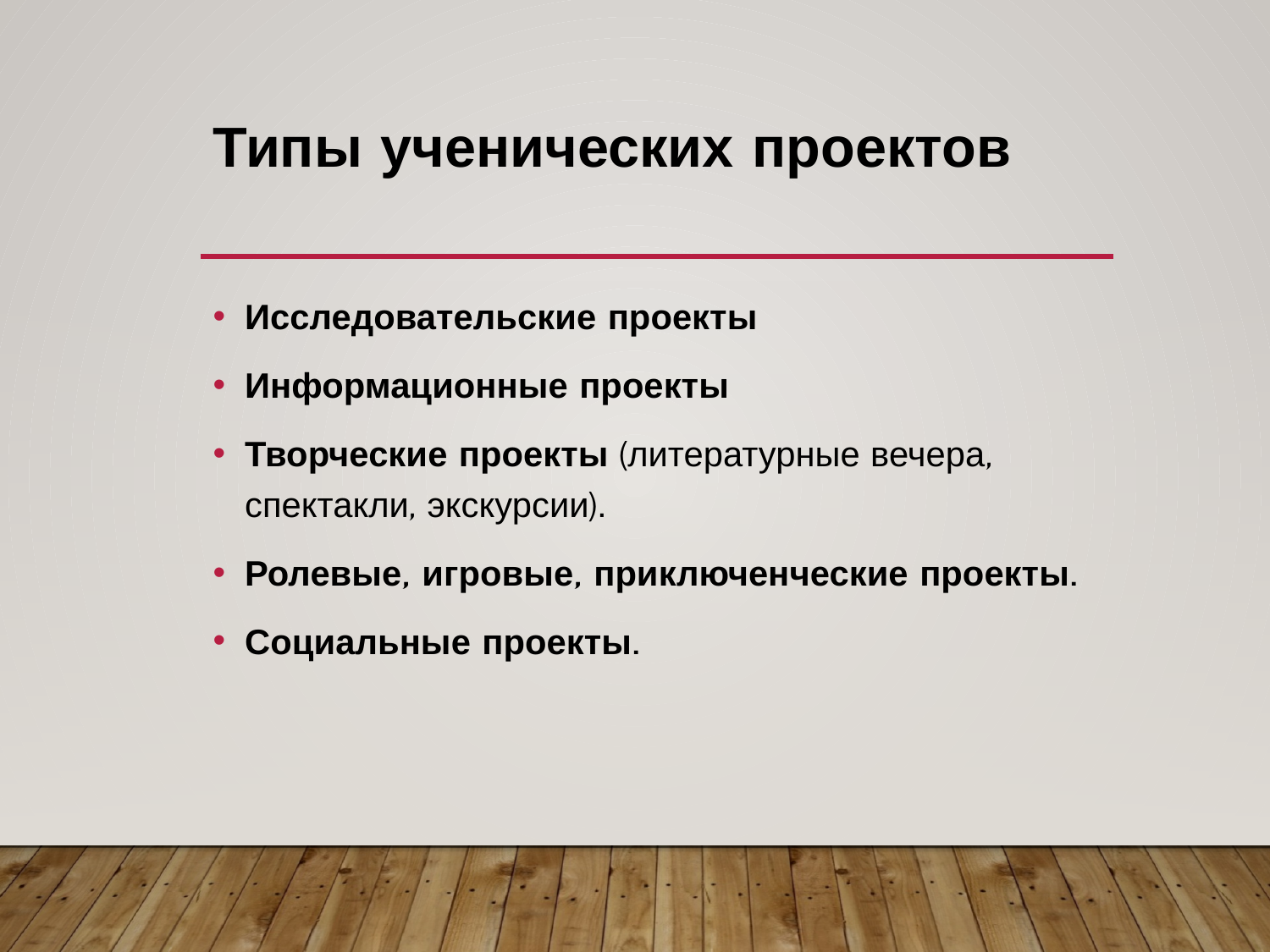

# Типы ученических проектов
Исследовательские проекты
Информационные проекты
Творческие проекты (литературные вечера, спектакли, экскурсии).
Ролевые, игровые, приключенческие проекты.
Социальные проекты.